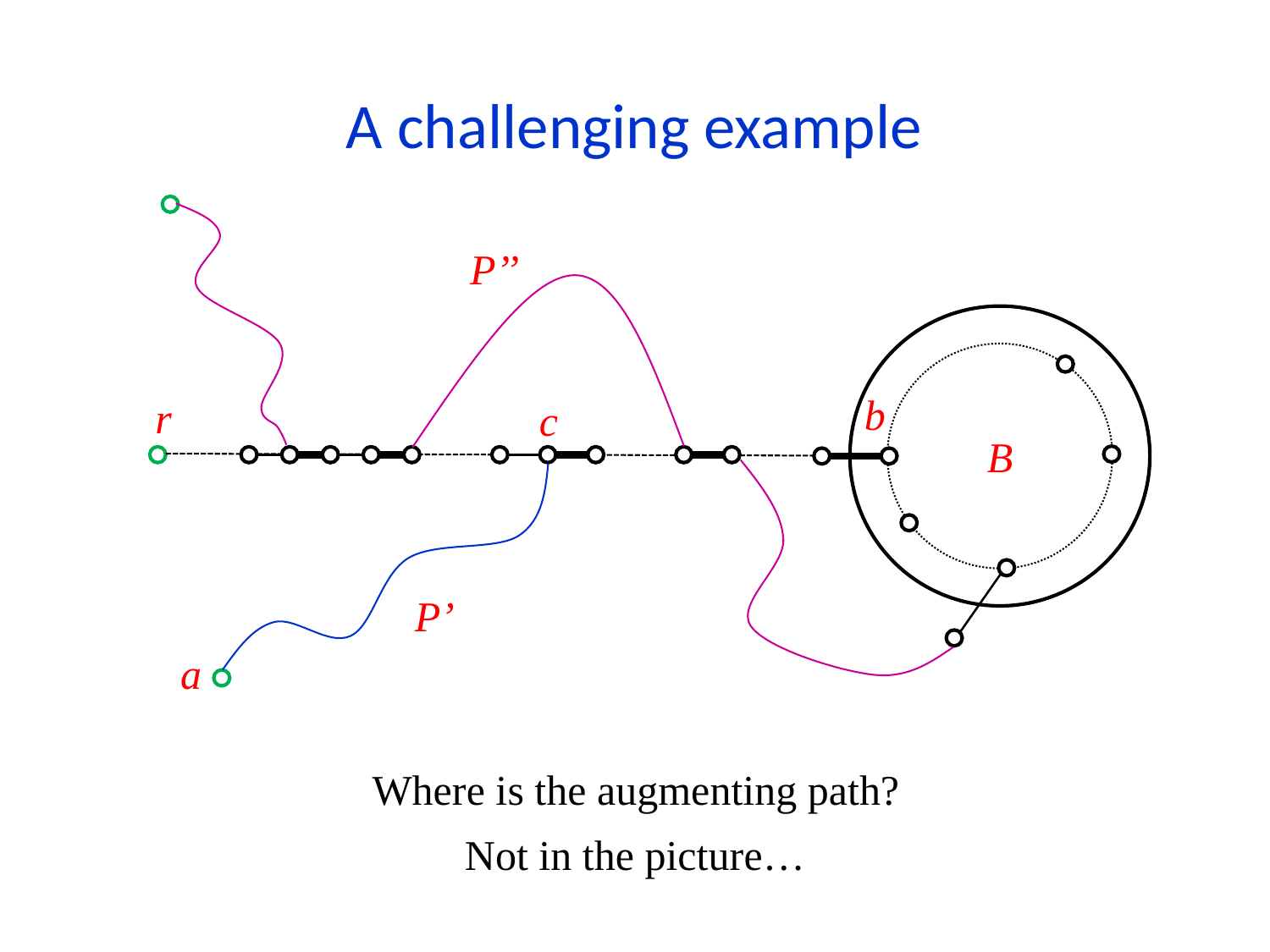

A challenging example

P’’

b
B

r
c

P’
a

Where is the augmenting path?
Not in the picture…